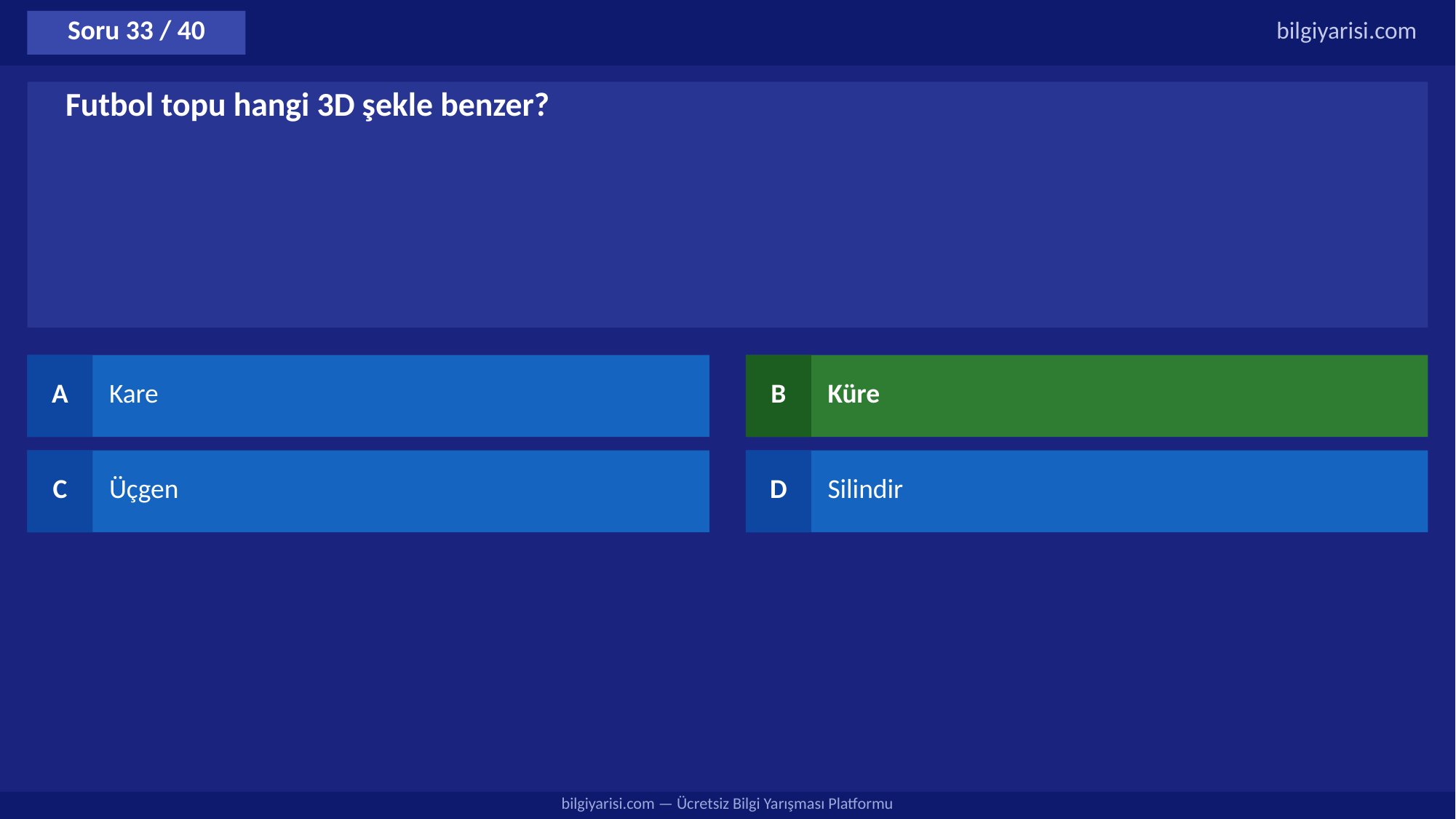

Soru 33 / 40
bilgiyarisi.com

Futbol topu hangi 3D şekle benzer?

A
Kare

B
Küre

C
Üçgen

D
Silindir
bilgiyarisi.com — Ücretsiz Bilgi Yarışması Platformu